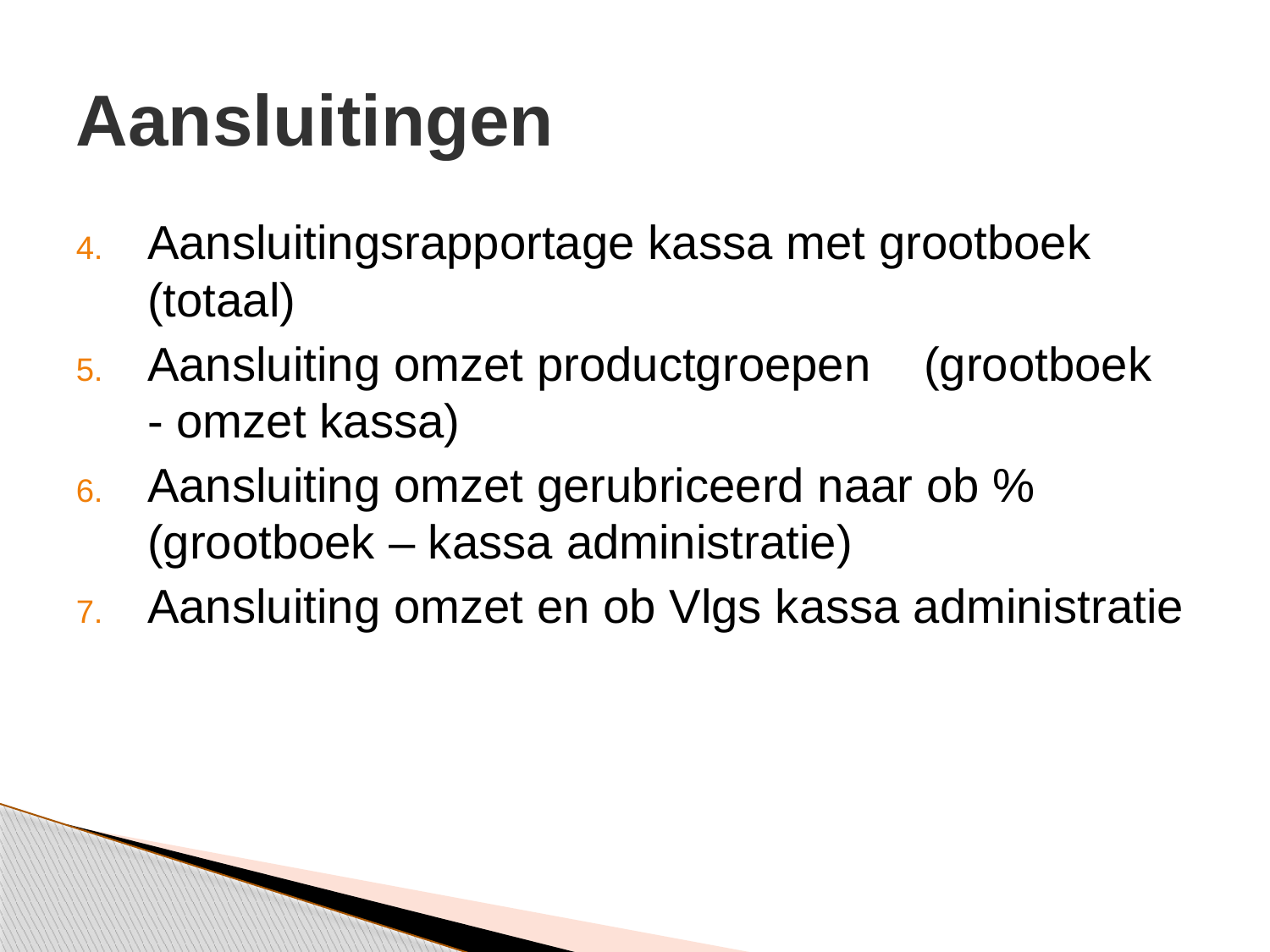

# Aansluitingen
Aansluitingsrapportage kassa met grootboek (totaal)
Aansluiting omzet productgroepen    (grootboek  - omzet kassa)
Aansluiting omzet gerubriceerd naar ob % (grootboek – kassa administratie)
Aansluiting omzet en ob Vlgs kassa administratie